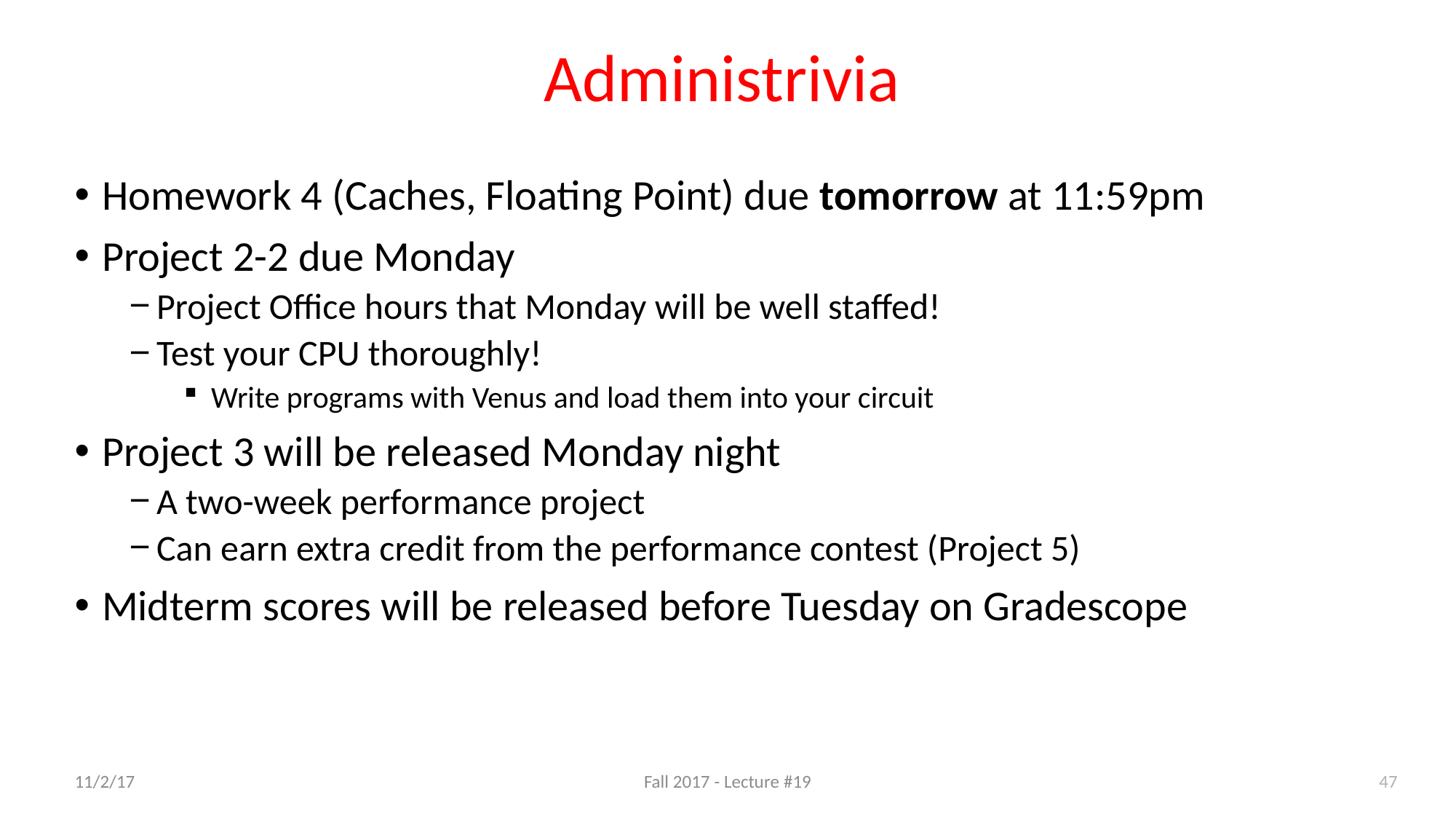

# Administrivia
Homework 4 (Caches, Floating Point) due tomorrow at 11:59pm
Project 2-2 due Monday
Project Office hours that Monday will be well staffed!
Test your CPU thoroughly!
Write programs with Venus and load them into your circuit
Project 3 will be released Monday night
A two-week performance project
Can earn extra credit from the performance contest (Project 5)
Midterm scores will be released before Tuesday on Gradescope
47
11/2/17
Fall 2017 - Lecture #19